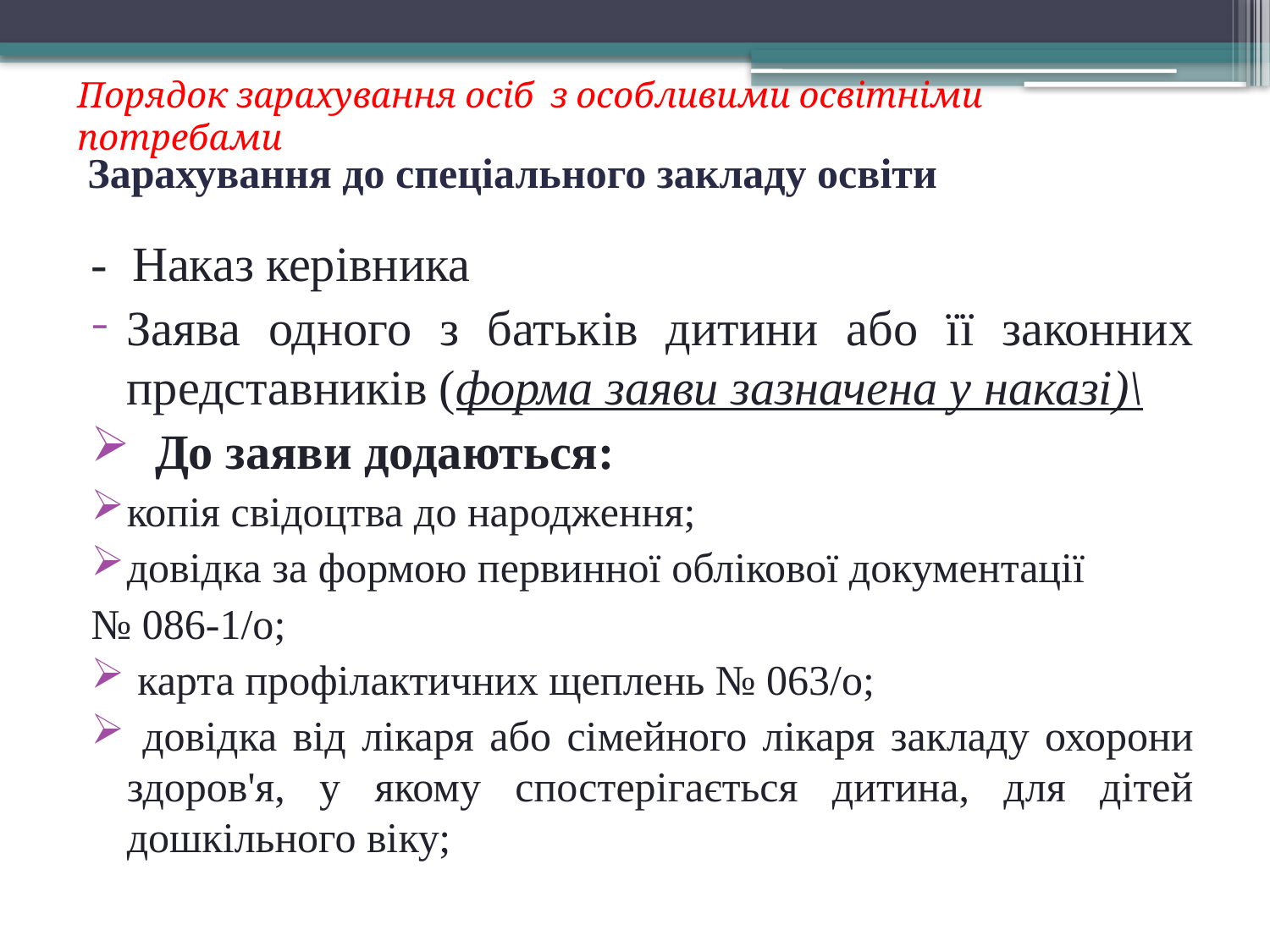

Порядок зарахування осіб  з особливими освітніми потребами
# Зарахування до спеціального закладу освіти
-  Наказ керівника
Заява одного з батьків дитини або її законних представників (форма заяви зазначена у наказі)\
  До заяви додаються:
копія свідоцтва до народження;
довідка за формою первинної облікової документації
№ 086-1/о;
 карта профілактичних щеплень № 063/о;
 довідка від лікаря або сімейного лікаря закладу охорони здоров'я, у якому спостерігається дитина, для дітей дошкільного віку;